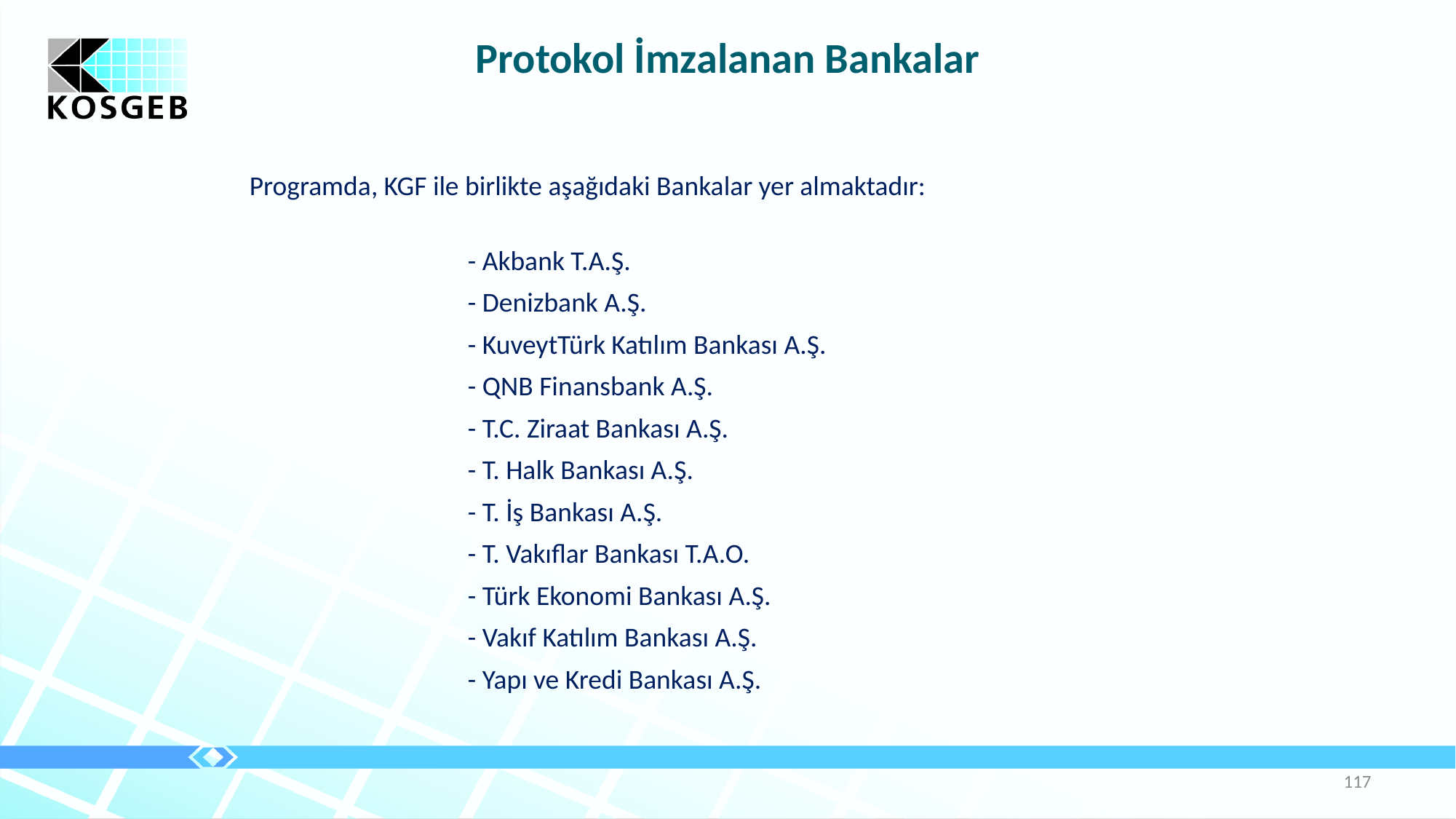

# Protokol İmzalanan Bankalar
Programda, KGF ile birlikte aşağıdaki Bankalar yer almaktadır:

		- Akbank T.A.Ş.
		- Denizbank A.Ş.
		- KuveytTürk Katılım Bankası A.Ş.
		- QNB Finansbank A.Ş.
		- T.C. Ziraat Bankası A.Ş.
		- T. Halk Bankası A.Ş.
		- T. İş Bankası A.Ş.
		- T. Vakıflar Bankası T.A.O.
		- Türk Ekonomi Bankası A.Ş.
		- Vakıf Katılım Bankası A.Ş.
		- Yapı ve Kredi Bankası A.Ş.

117